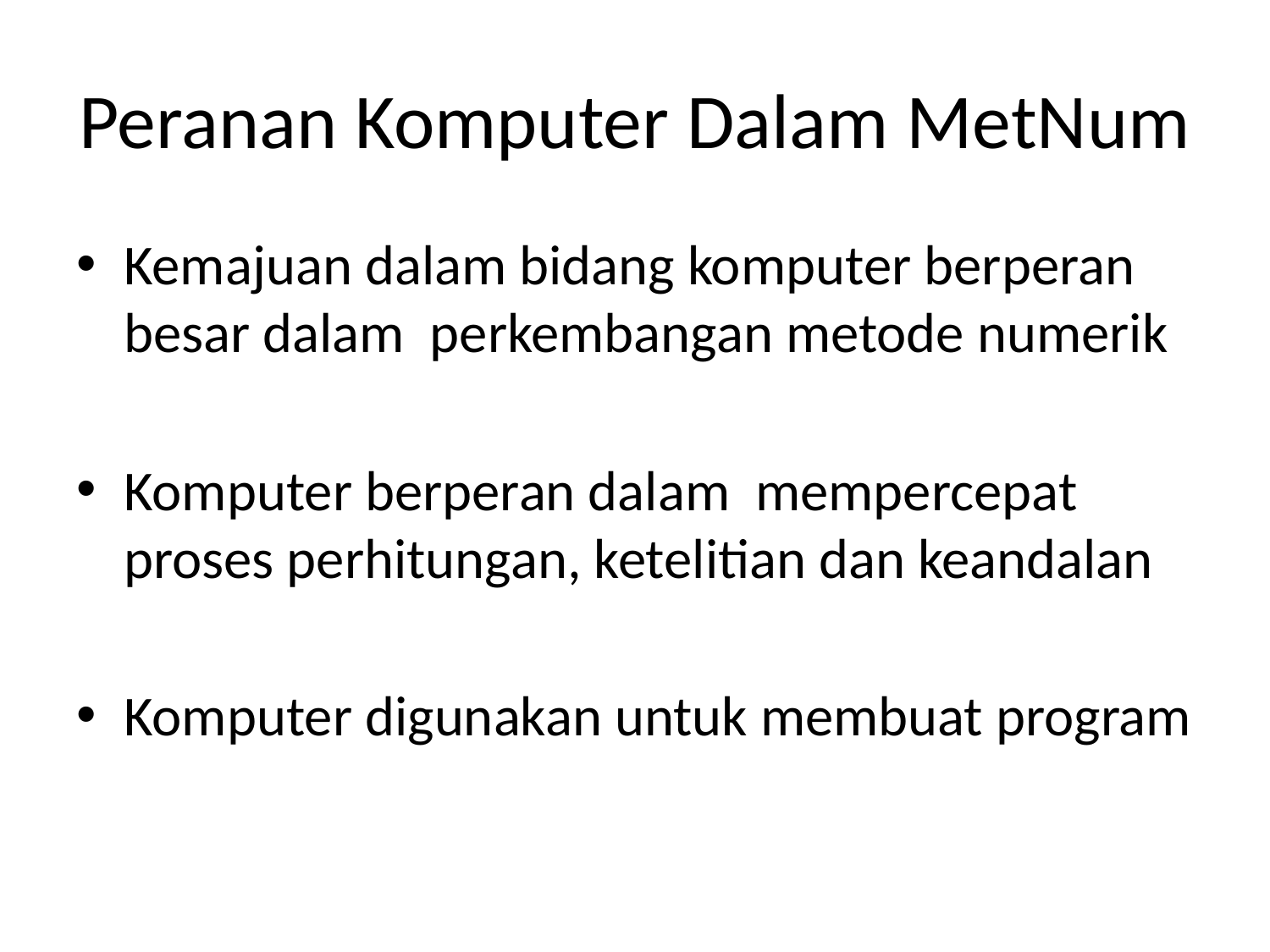

# Peranan Komputer Dalam MetNum
Kemajuan dalam bidang komputer berperan besar dalam  perkembangan metode numerik

Komputer berperan dalam  mempercepat proses perhitungan, ketelitian dan keandalan

Komputer digunakan untuk membuat program